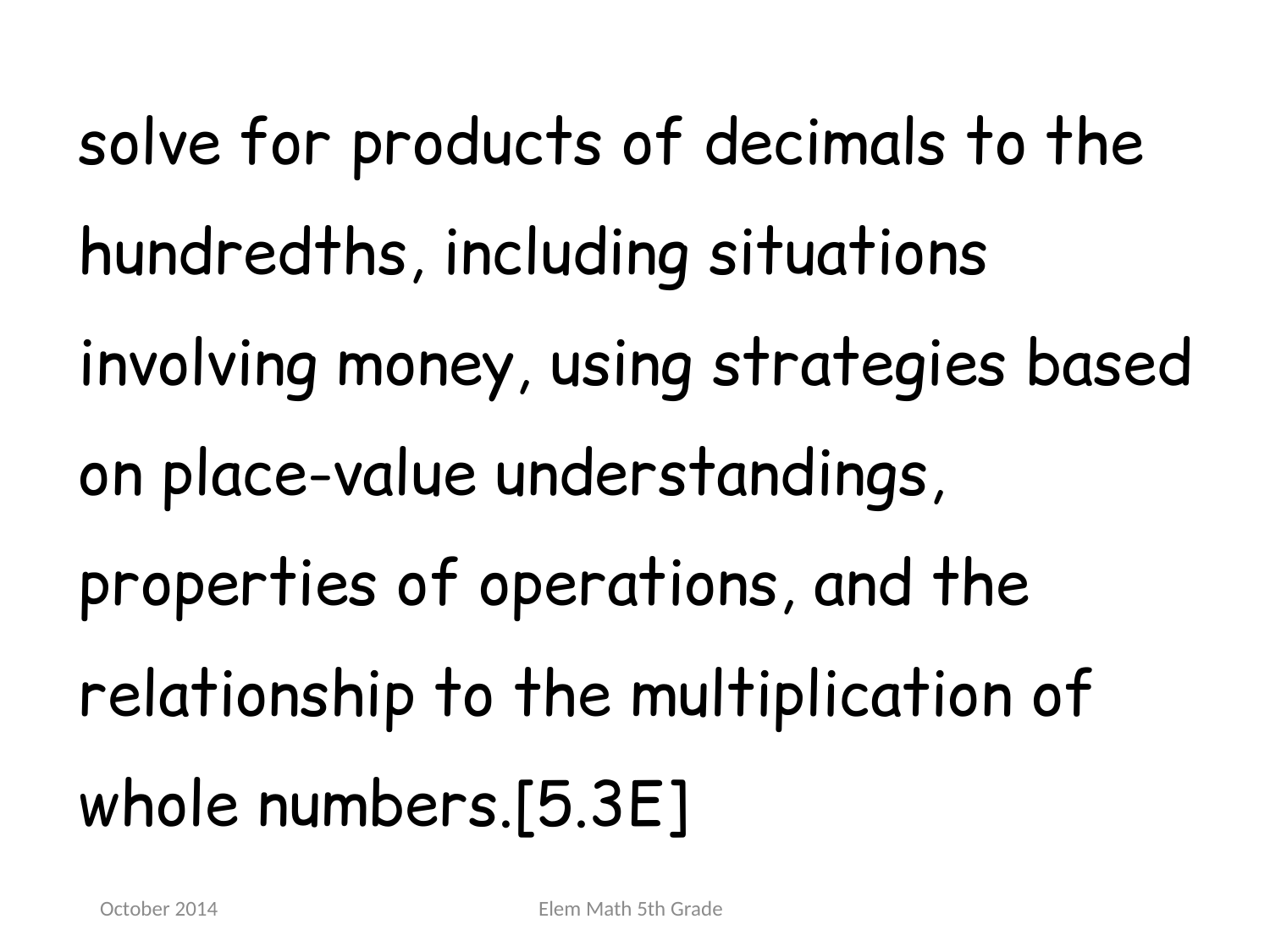

solve for products of decimals to the hundredths, including situations involving money, using strategies based on place-value understandings, properties of operations, and the relationship to the multiplication of whole numbers.[5.3E]
October 2014
Elem Math 5th Grade